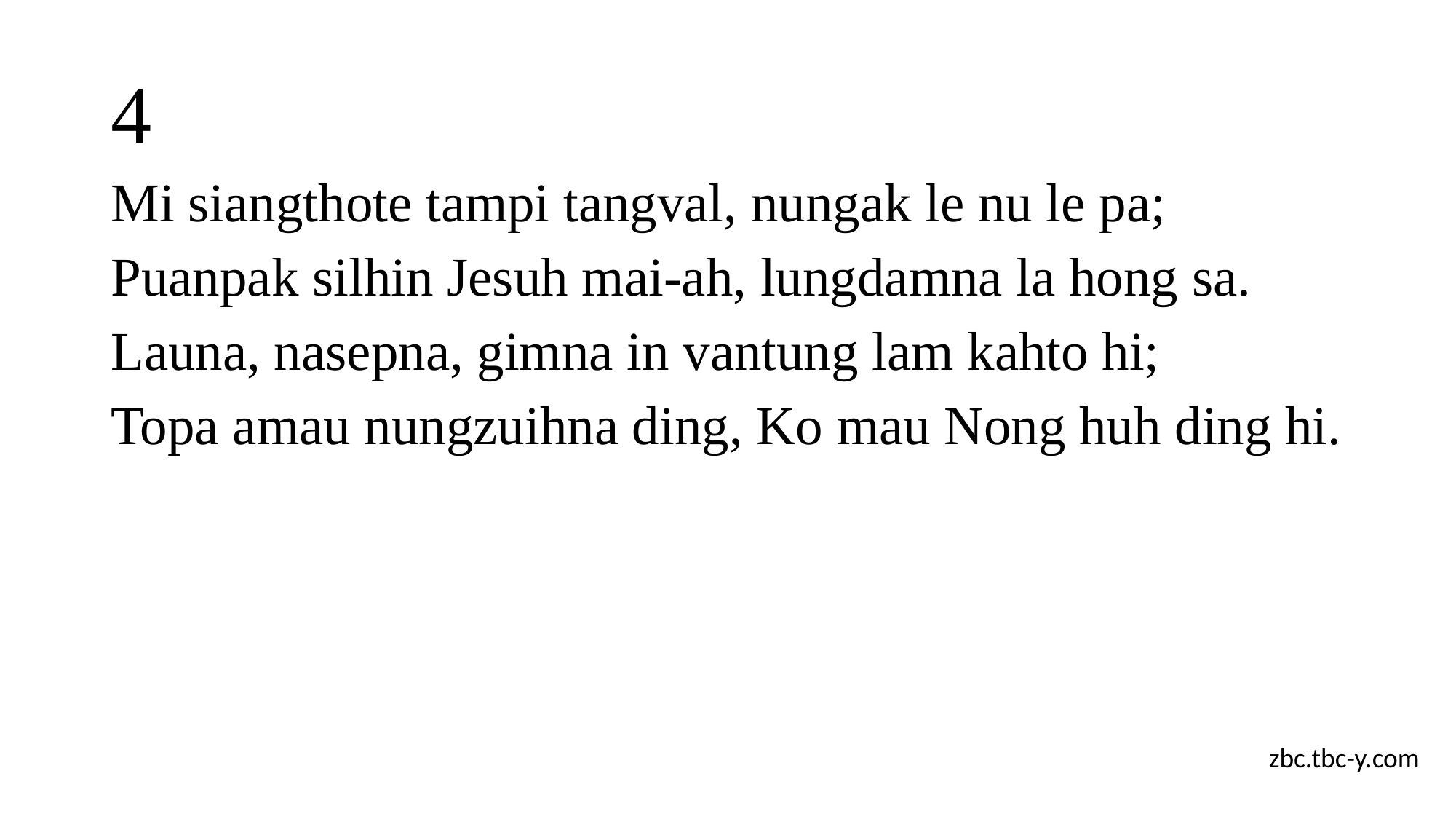

# 4
Mi siangthote tampi tangval, nungak le nu le pa;
Puanpak silhin Jesuh mai-ah, lungdamna la hong sa.
Launa, nasepna, gimna in vantung lam kahto hi;
Topa amau nungzuihna ding, Ko mau Nong huh ding hi.

zbc.tbc-y.com